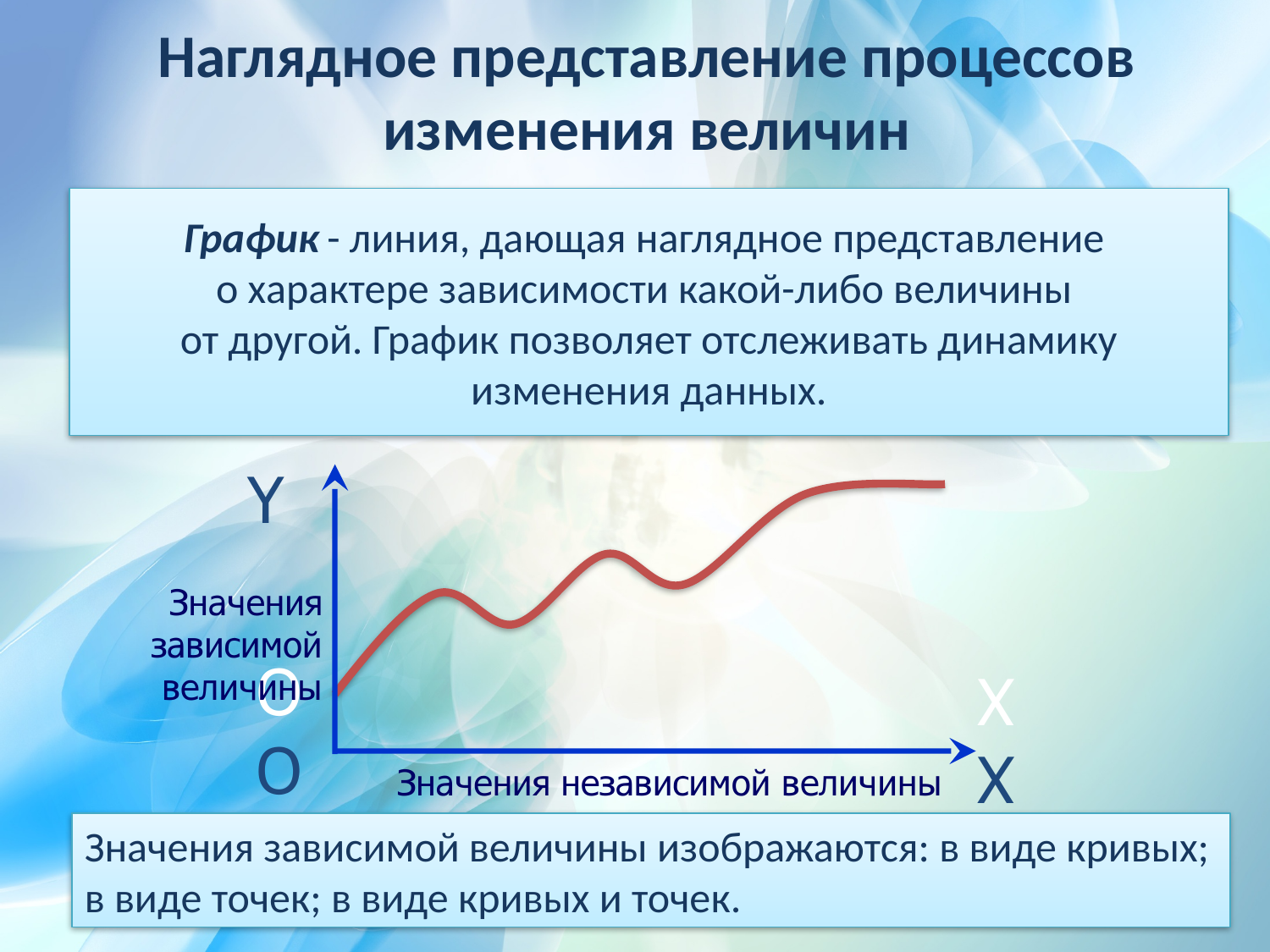

# Наглядное представление процессов изменения величин
График - линия, дающая наглядное представление
о характере зависимости какой-либо величины
от другой. График позволяет отслеживать динамику изменения данных.
Y

Значения зависимой величины
О
Х
О
Х

Значения независимой величины
Значения зависимой величины изображаются: в виде кривых; в виде точек; в виде кривых и точек.